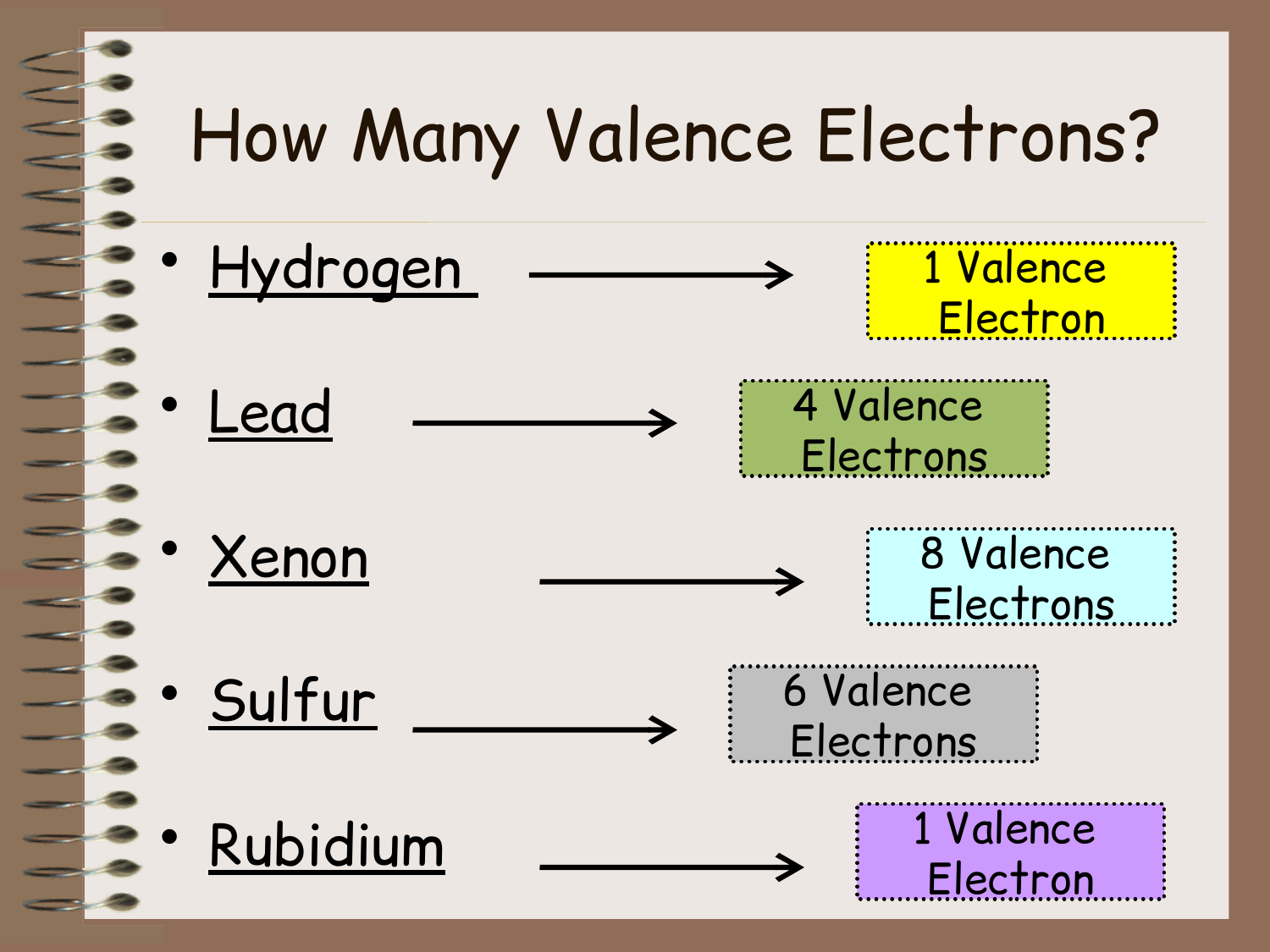

# How Many Valence Electrons?
Hydrogen

Lead

Xenon

Sulfur

Rubidium
1 Valence
Electron

4 Valence
Electrons

8 Valence
Electrons

6 Valence
Electrons

1 Valence
Electron